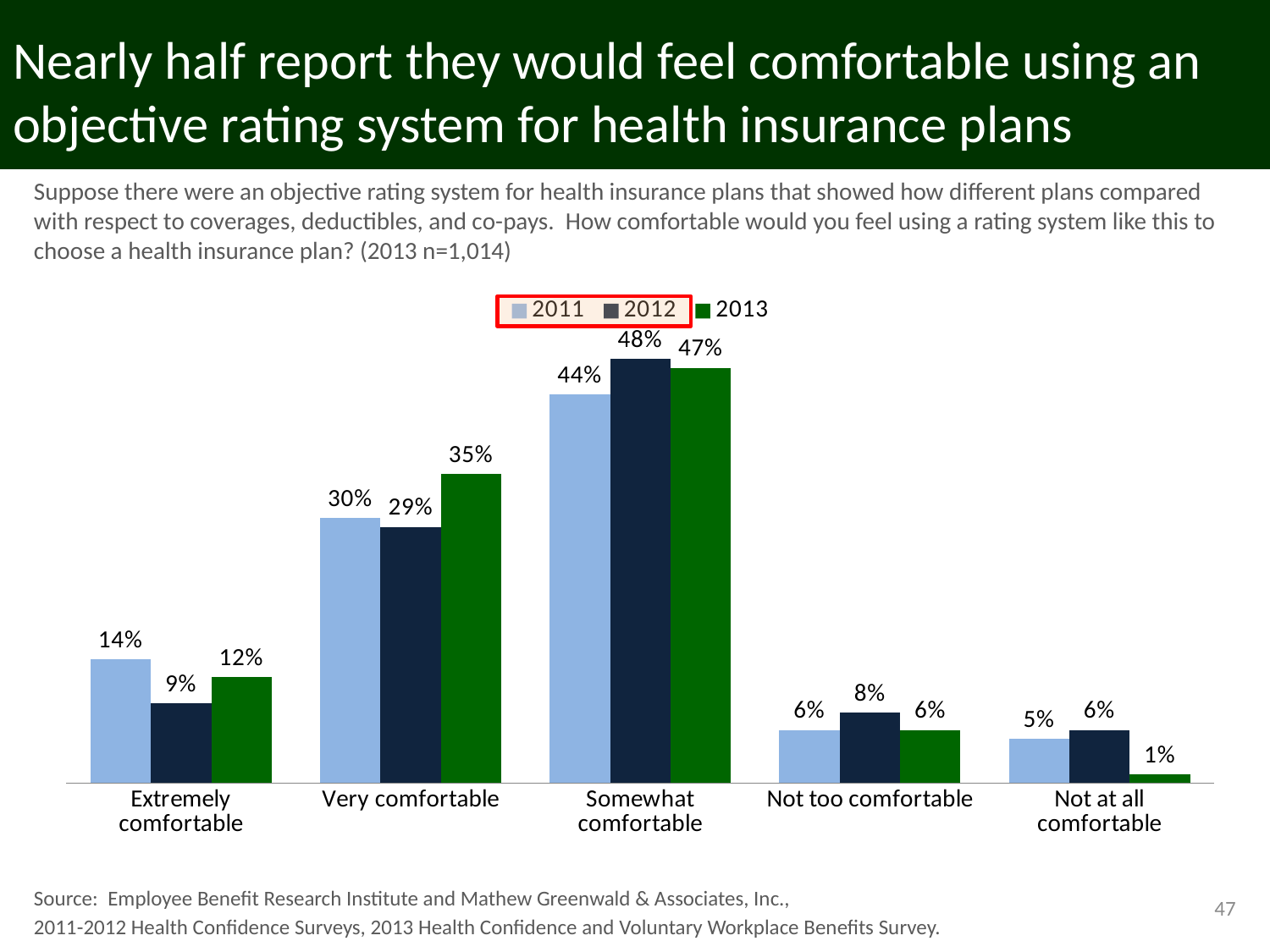

# Nearly half report they would feel comfortable using an objective rating system for health insurance plans
Suppose there were an objective rating system for health insurance plans that showed how different plans compared with respect to coverages, deductibles, and co-pays.  How comfortable would you feel using a rating system like this to choose a health insurance plan? (2013 n=1,014)

[unsupported chart]

Source:  Employee Benefit Research Institute and Mathew Greenwald & Associates, Inc.,
2011-2012 Health Confidence Surveys, 2013 Health Confidence and Voluntary Workplace Benefits Survey.

47